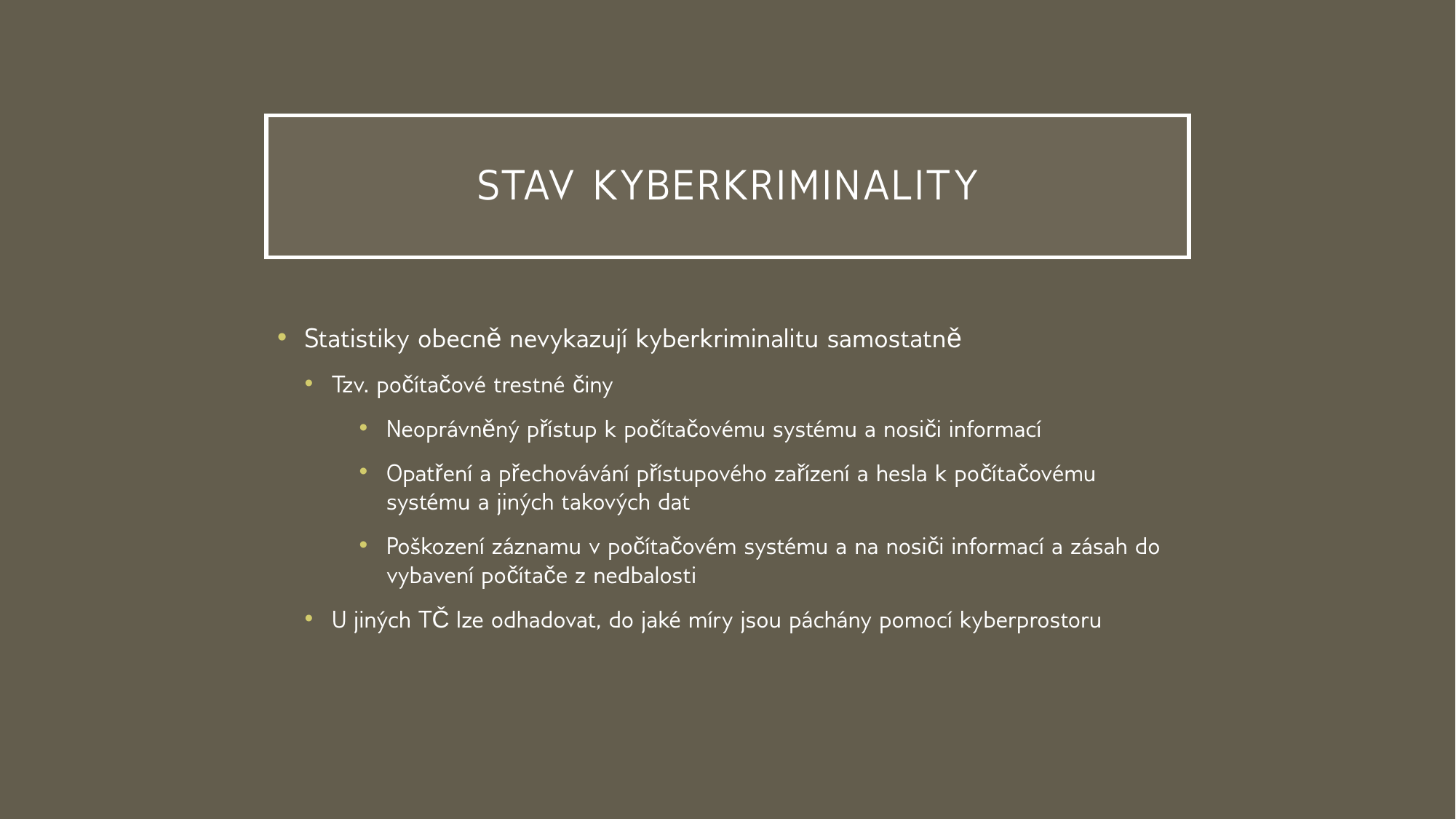

# Stav kyberkriminality
Statistiky obecně nevykazují kyberkriminalitu samostatně
Tzv. počítačové trestné činy
Neoprávněný přístup k počítačovému systému a nosiči informací
Opatření a přechovávání přístupového zařízení a hesla k počítačovému systému a jiných takových dat
Poškození záznamu v počítačovém systému a na nosiči informací a zásah do vybavení počítače z nedbalosti
U jiných TČ lze odhadovat, do jaké míry jsou páchány pomocí kyberprostoru